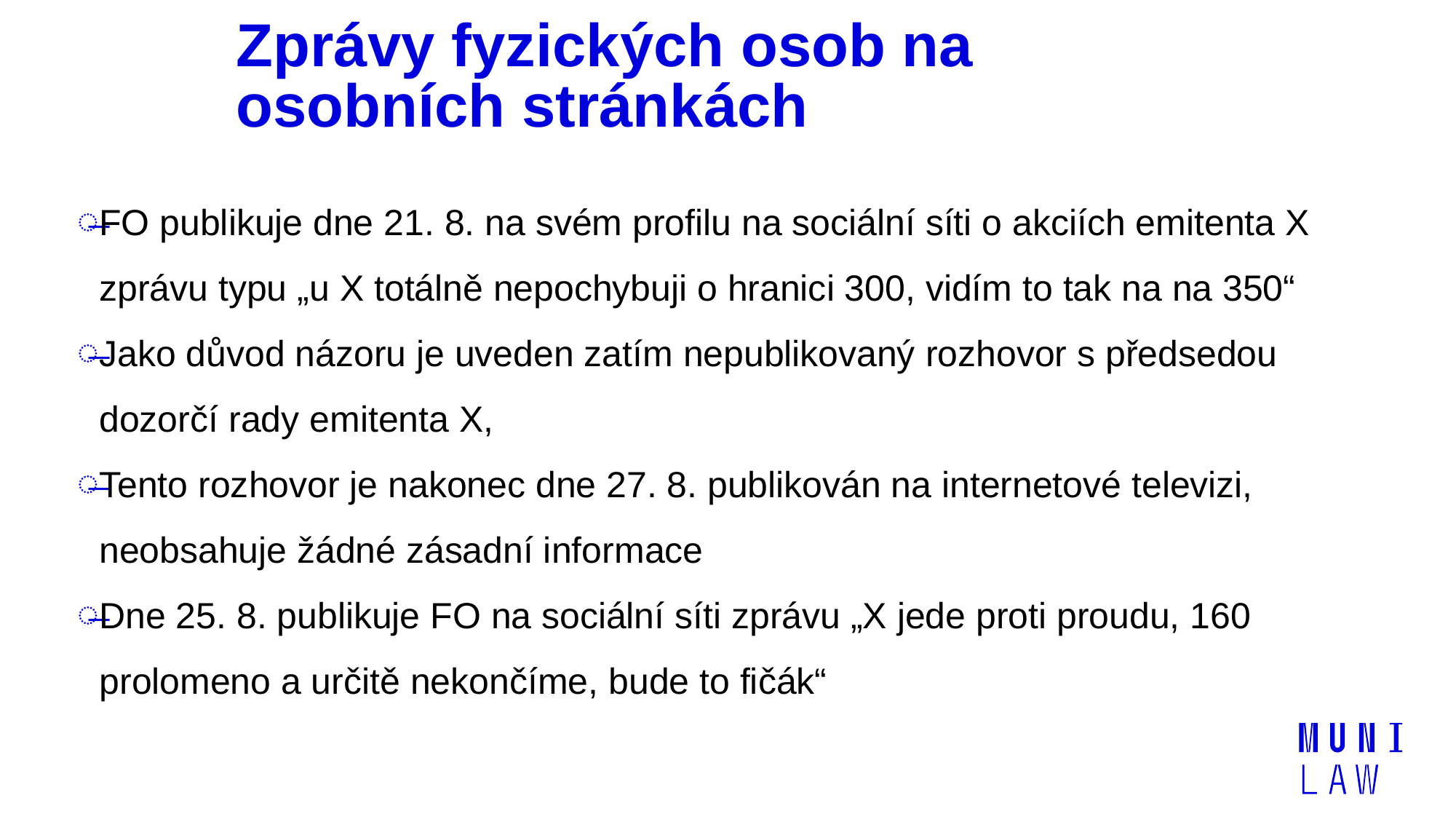

# Zprávy fyzických osob na osobních stránkách
FO publikuje dne 21. 8. na svém profilu na sociální síti o akciích emitenta X zprávu typu „u X totálně nepochybuji o hranici 300, vidím to tak na na 350“
Jako důvod názoru je uveden zatím nepublikovaný rozhovor s předsedou dozorčí rady emitenta X,
Tento rozhovor je nakonec dne 27. 8. publikován na internetové televizi, neobsahuje žádné zásadní informace
Dne 25. 8. publikuje FO na sociální síti zprávu „X jede proti proudu, 160 prolomeno a určitě nekončíme, bude to fičák“